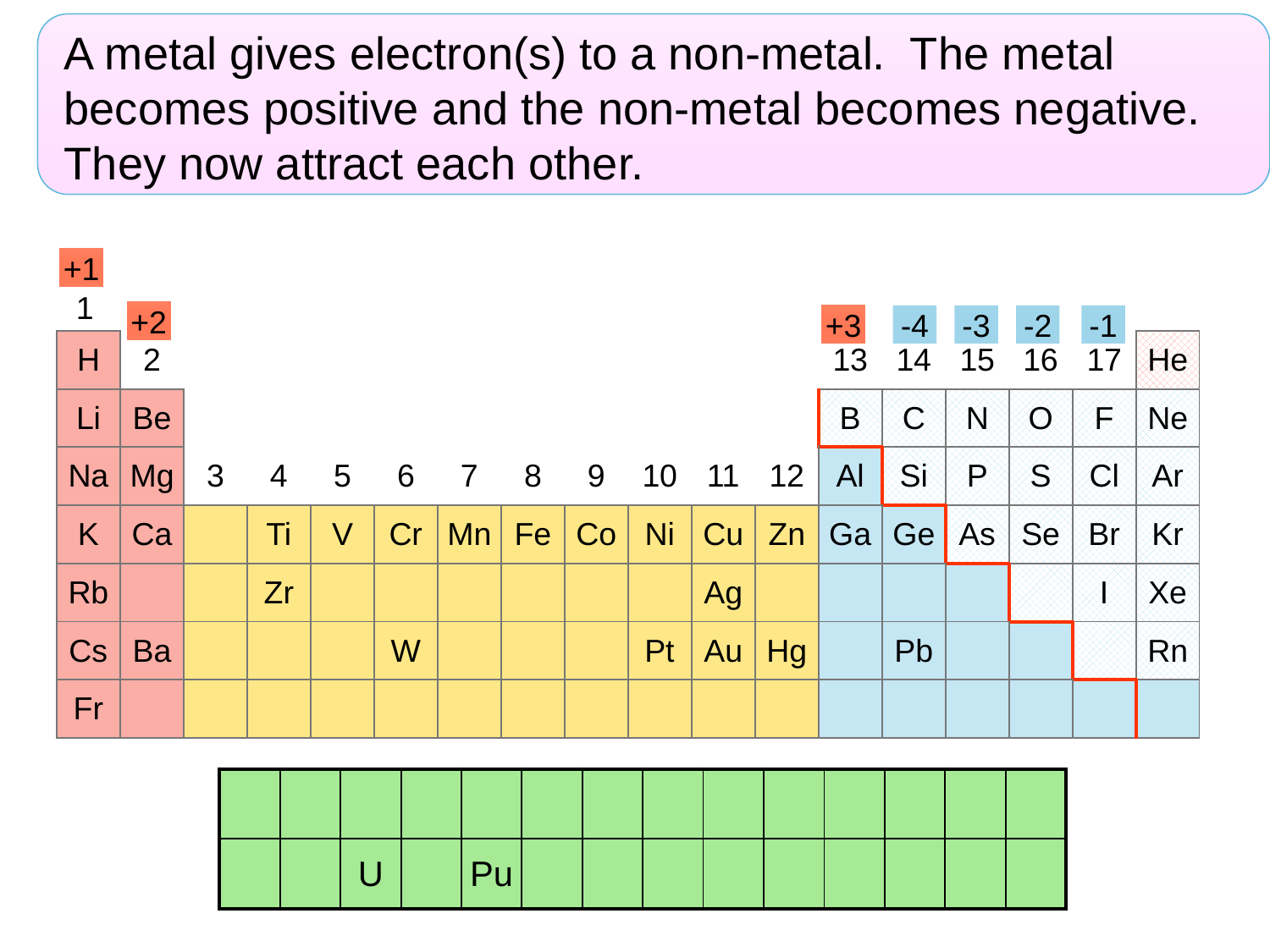

A metal gives electron(s) to a non-metal.  The metal becomes positive and the non-metal becomes negative.  They now attract each other.
+1
1
+2
+3
-4
-3
-2
-1
| H | 2 |  |  |  |  |  |  |  |  |  |  | 13 | 14 | 15 | 16 | 17 | He |
| --- | --- | --- | --- | --- | --- | --- | --- | --- | --- | --- | --- | --- | --- | --- | --- | --- | --- |
| Li | Be |  |  |  |  |  |  |  |  |  |  | B | C | N | O | F | Ne |
| Na | Mg | 3 | 4 | 5 | 6 | 7 | 8 | 9 | 10 | 11 | 12 | Al | Si | P | S | Cl | Ar |
| K | Ca |  | Ti | V | Cr | Mn | Fe | Co | Ni | Cu | Zn | Ga | Ge | As | Se | Br | Kr |
| Rb |  |  | Zr |  |  |  |  |  |  | Ag |  |  |  |  |  | I | Xe |
| Cs | Ba |  |  |  | W |  |  |  | Pt | Au | Hg |  | Pb |  |  |  | Rn |
| Fr |  |  |  |  |  |  |  |  |  |  |  |  |  |  |  |  |  |
|  |  |  |  |  |  |  |  |  |  |  |  |  |  |
| --- | --- | --- | --- | --- | --- | --- | --- | --- | --- | --- | --- | --- | --- |
|  |  | U |  | Pu |  |  |  |  |  |  |  |  |  |